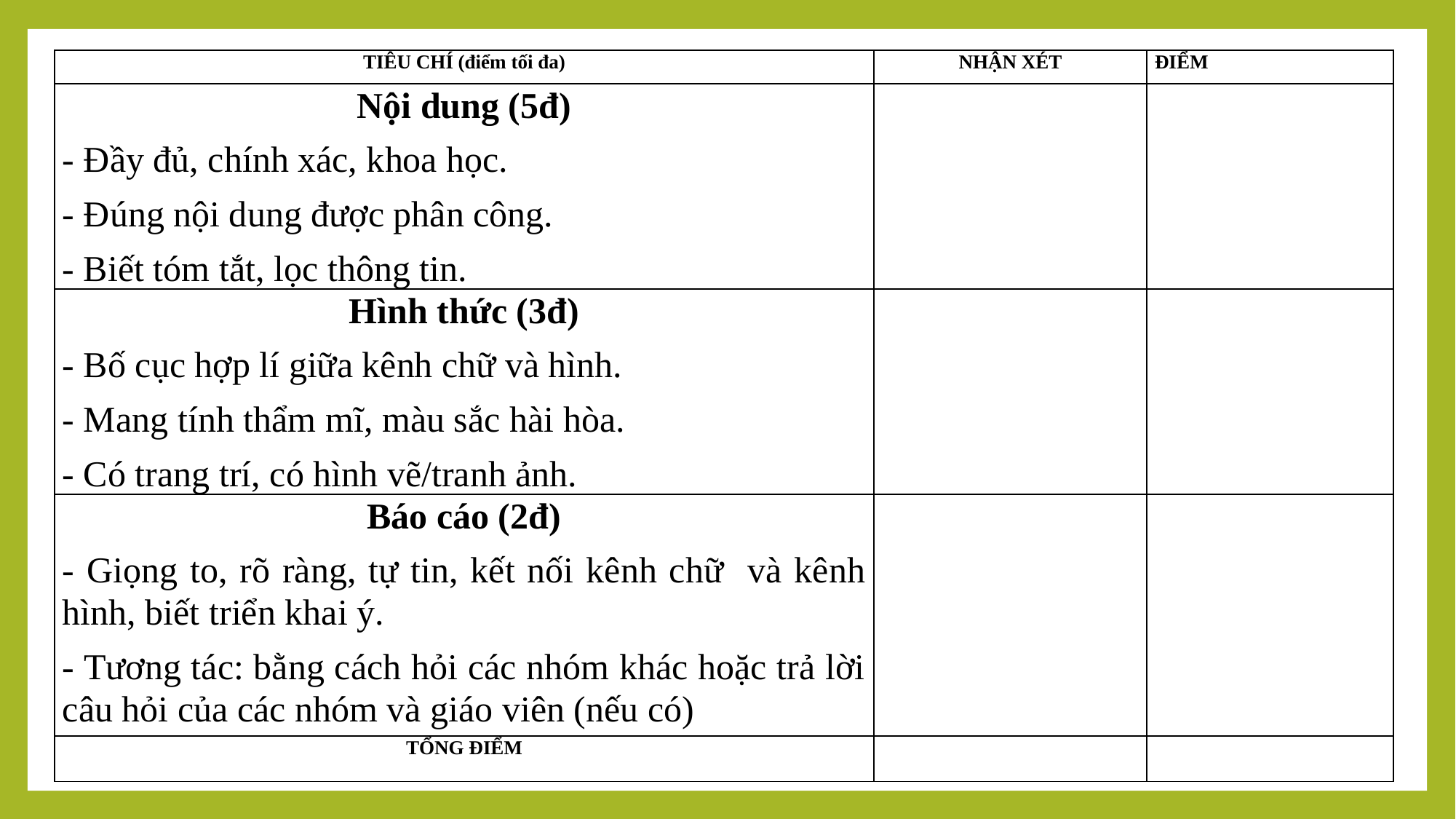

| TIÊU CHÍ (điểm tối đa) | NHẬN XÉT | ĐIỂM |
| --- | --- | --- |
| Nội dung (5đ) - Đầy đủ, chính xác, khoa học. - Đúng nội dung được phân công. - Biết tóm tắt, lọc thông tin. |  |  |
| Hình thức (3đ) - Bố cục hợp lí giữa kênh chữ và hình. - Mang tính thẩm mĩ, màu sắc hài hòa. - Có trang trí, có hình vẽ/tranh ảnh. |  |  |
| Báo cáo (2đ) - Giọng to, rõ ràng, tự tin, kết nối kênh chữ và kênh hình, biết triển khai ý. - Tương tác: bằng cách hỏi các nhóm khác hoặc trả lời câu hỏi của các nhóm và giáo viên (nếu có) |  |  |
| TỔNG ĐIỂM |  |  |